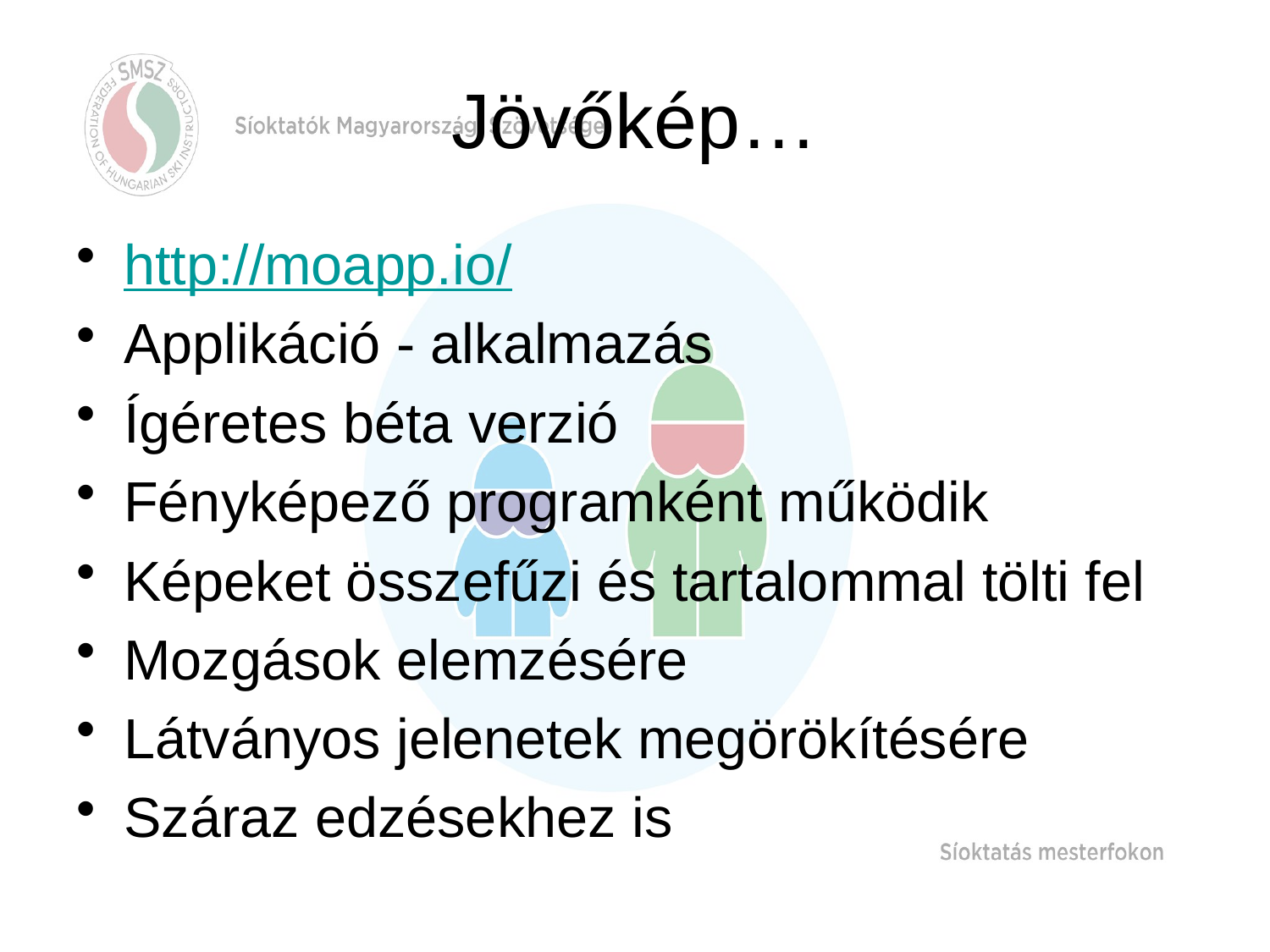

# Jövőkép…
http://moapp.io/
Applikáció - alkalmazás
Ígéretes béta verzió
Fényképező programként működik
Képeket összefűzi és tartalommal tölti fel
Mozgások elemzésére
Látványos jelenetek megörökítésére
Száraz edzésekhez is